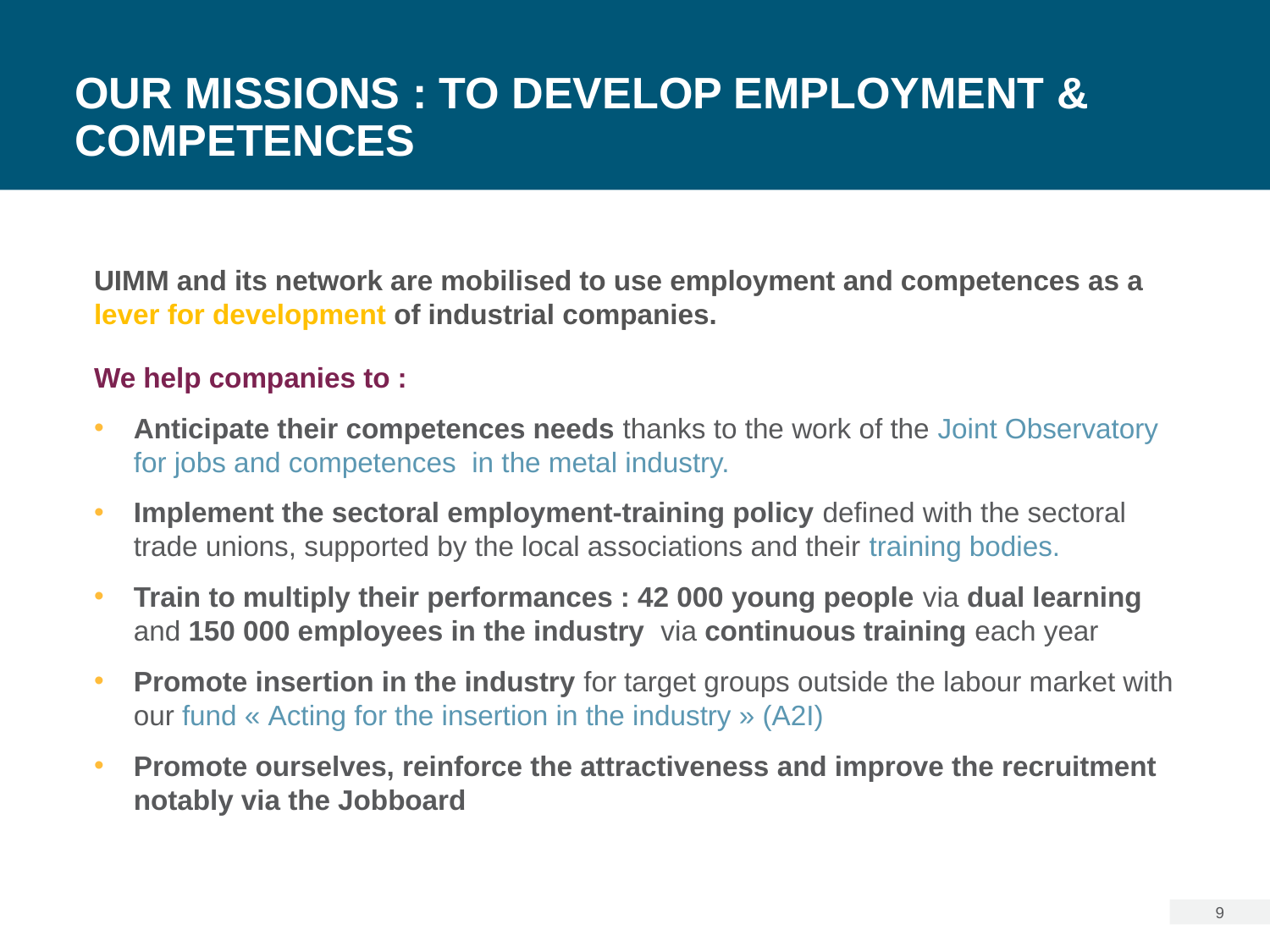

# Our missions : to Develop employment & competences

UIMM and its network are mobilised to use employment and competences as a lever for development of industrial companies.

We help companies to :

Anticipate their competences needs thanks to the work of the Joint Observatory for jobs and competences  in the metal industry.

Implement the sectoral employment-training policy defined with the sectoral trade unions, supported by the local associations and their training bodies.

Train to multiply their performances : 42 000 young people via dual learning  and 150 000 employees in the industry  via continuous training each year

Promote insertion in the industry for target groups outside the labour market with our fund « Acting for the insertion in the industry » (A2I)

Promote ourselves, reinforce the attractiveness and improve the recruitment notably via the Jobboard